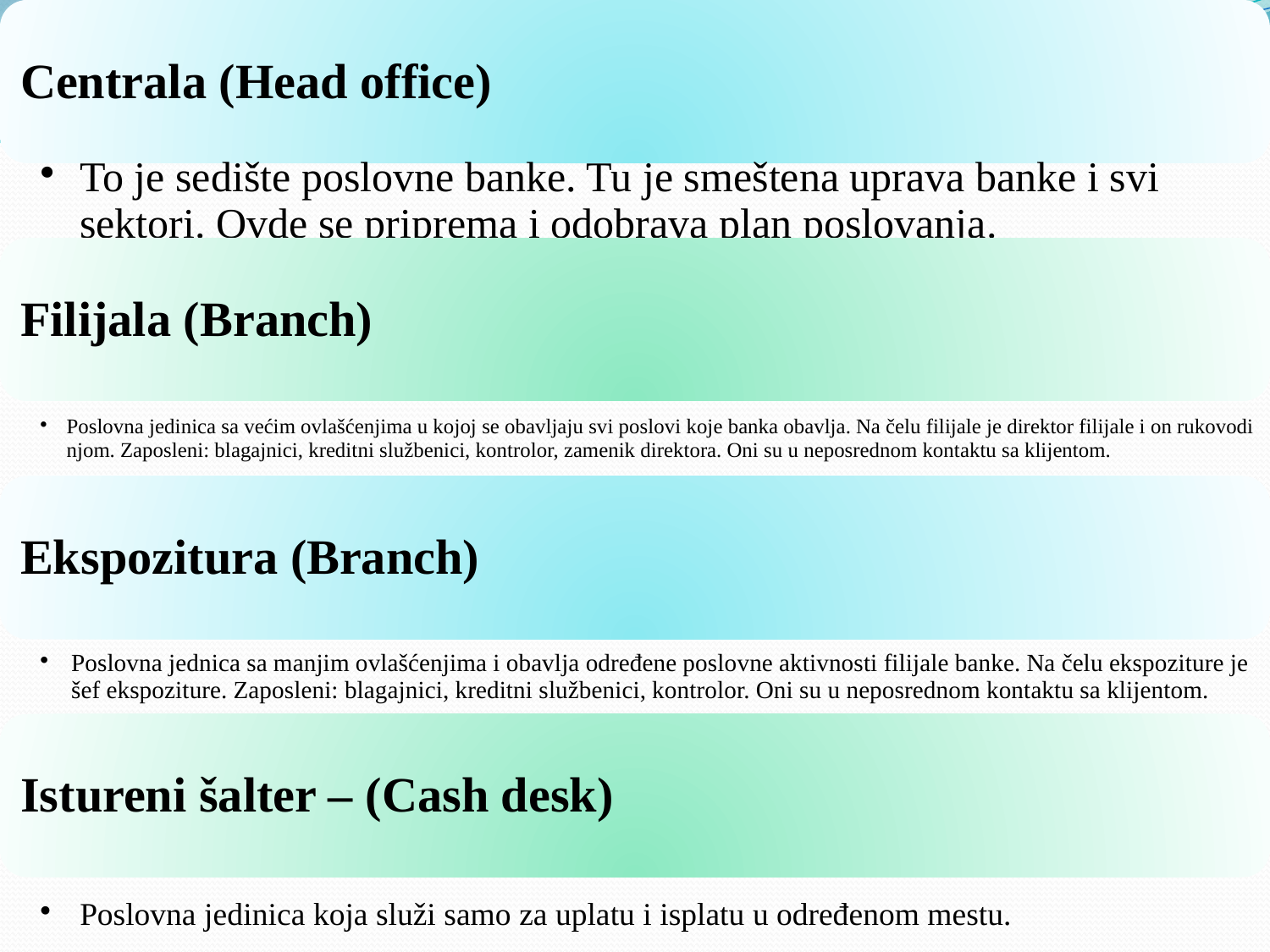

Centrala (Head office)
To je sedište poslovne banke. Tu je smeštena uprava banke i svi sektori. Ovde se priprema i odobrava plan poslovanja.
Filijala (Branch)
Poslovna jedinica sa većim ovlašćenjima u kojoj se obavljaju svi poslovi koje banka obavlja. Na čelu filijale je direktor filijale i on rukovodi njom. Zaposleni: blagajnici, kreditni službenici, kontrolor, zamenik direktora. Oni su u neposrednom kontaktu sa klijentom.
Ekspozitura (Branch)
Poslovna jednica sa manjim ovlašćenjima i obavlja određene poslovne aktivnosti filijale banke. Na čelu ekspoziture je šef ekspoziture. Zaposleni: blagajnici, kreditni službenici, kontrolor. Oni su u neposrednom kontaktu sa klijentom.
Istureni šalter – (Cash desk)
Poslovna jedinica koja služi samo za uplatu i isplatu u određenom mestu.